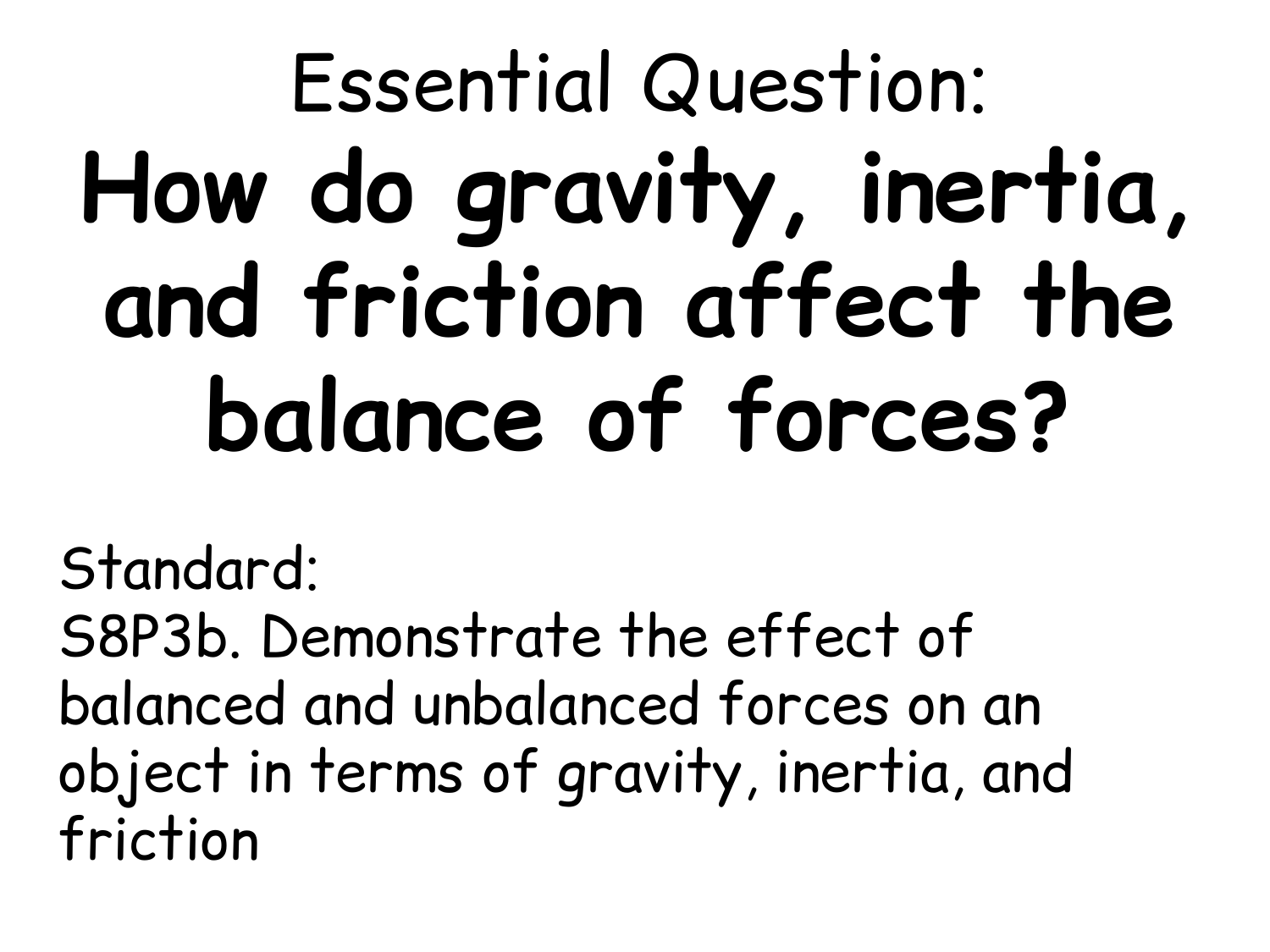

# Essential Question: How do gravity, inertia, and friction affect the balance of forces?
Standard:
S8P3b. Demonstrate the effect of balanced and unbalanced forces on an object in terms of gravity, inertia, and friction